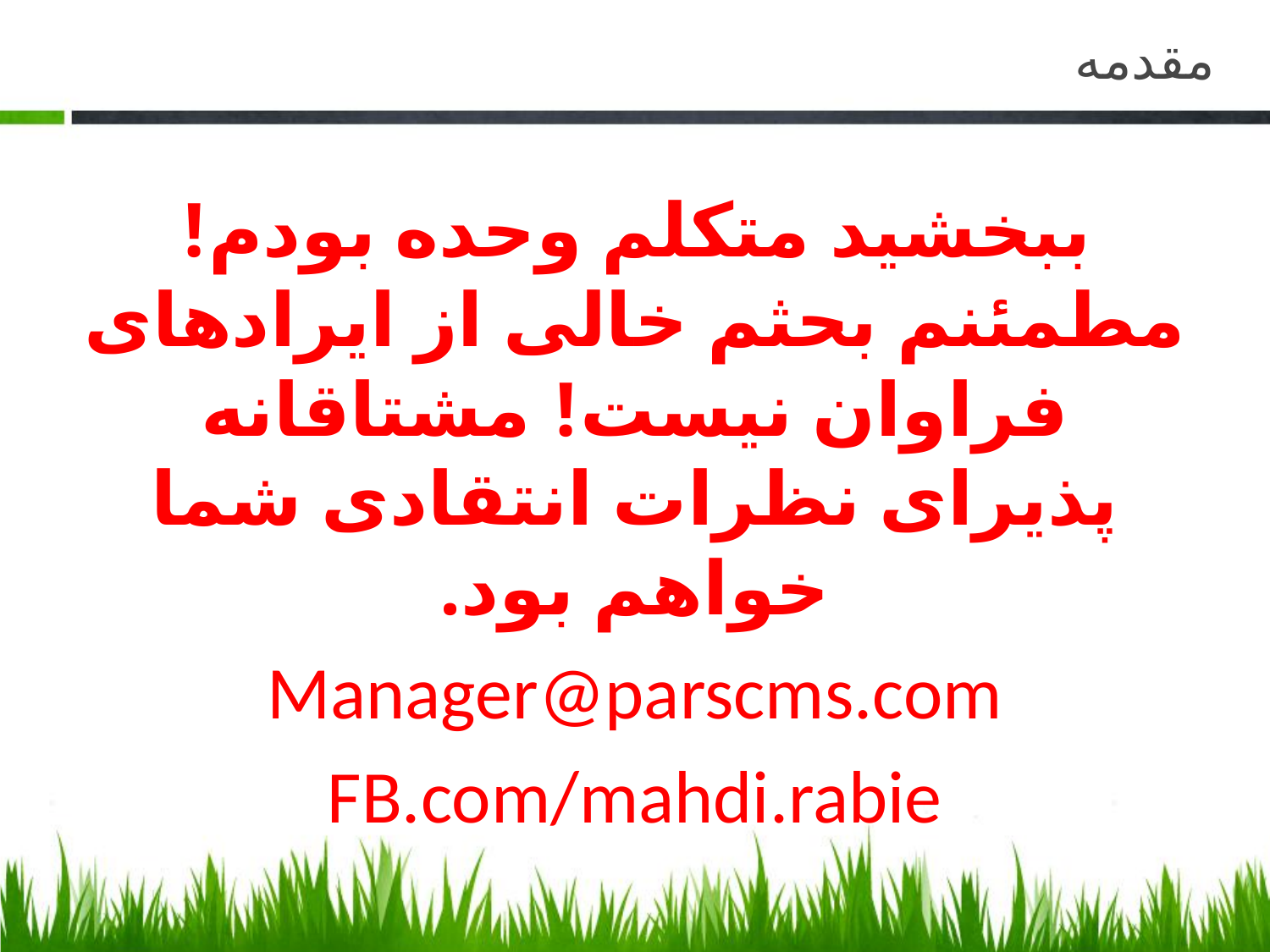

# مقدمه
ببخشید متکلم وحده بودم! مطمئنم بحثم خالی از ایرادهای فراوان نیست! مشتاقانه پذیرای نظرات انتقادی شما خواهم بود.
Manager@parscms.com
FB.com/mahdi.rabie